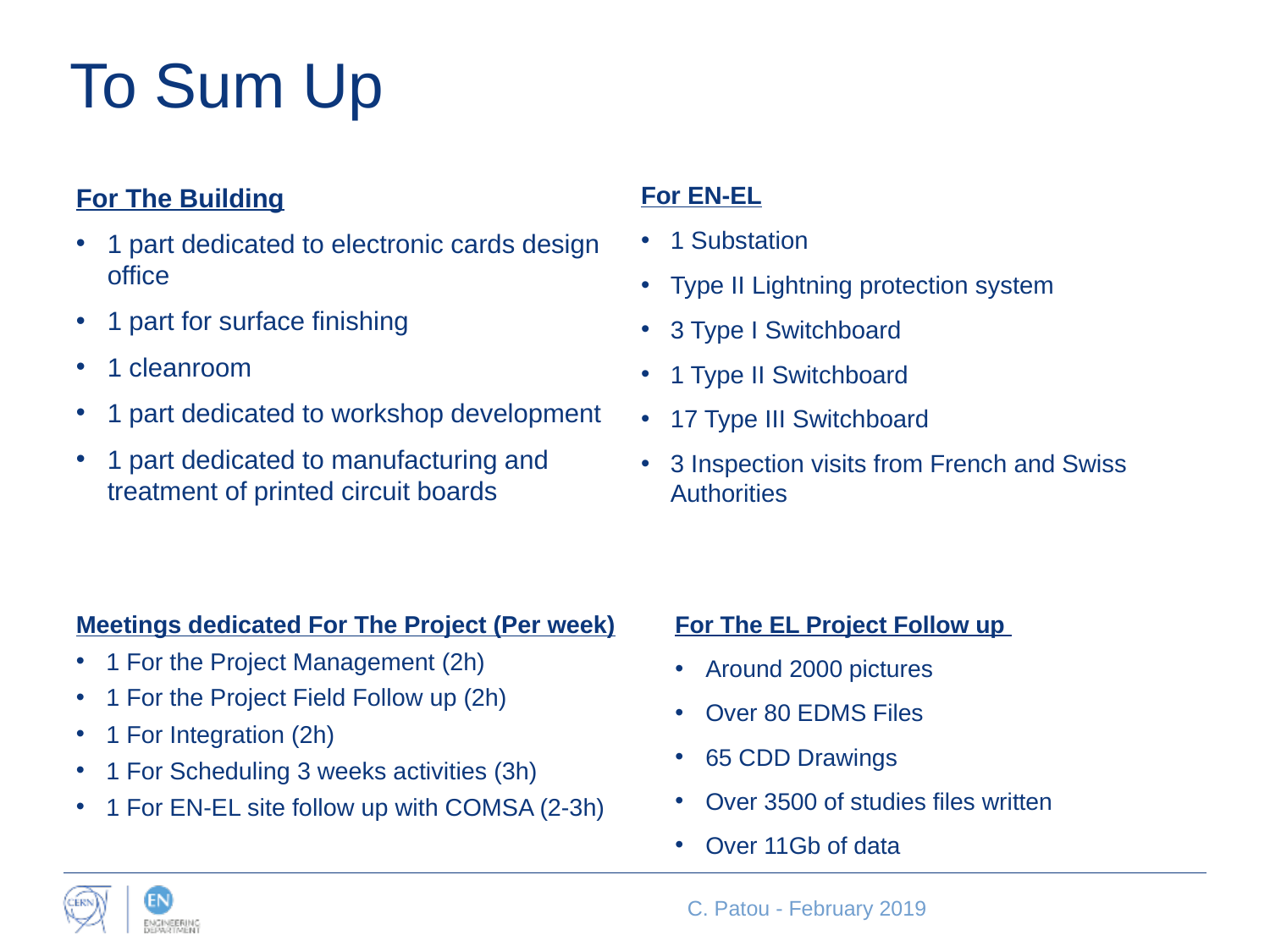

# To Sum Up
For EN-EL
1 Substation
Type II Lightning protection system
3 Type I Switchboard
1 Type II Switchboard
17 Type III Switchboard
3 Inspection visits from French and Swiss Authorities

For The Building
1 part dedicated to electronic cards design office
1 part for surface finishing
1 cleanroom
1 part dedicated to workshop development
1 part dedicated to manufacturing and treatment of printed circuit boards

For The EL Project Follow up
Around 2000 pictures
Over 80 EDMS Files
65 CDD Drawings
Over 3500 of studies files written
Over 11Gb of data

Meetings dedicated For The Project (Per week)
1 For the Project Management (2h)
1 For the Project Field Follow up (2h)
1 For Integration (2h)
1 For Scheduling 3 weeks activities (3h)
1 For EN-EL site follow up with COMSA (2-3h)

C. Patou - February 2019